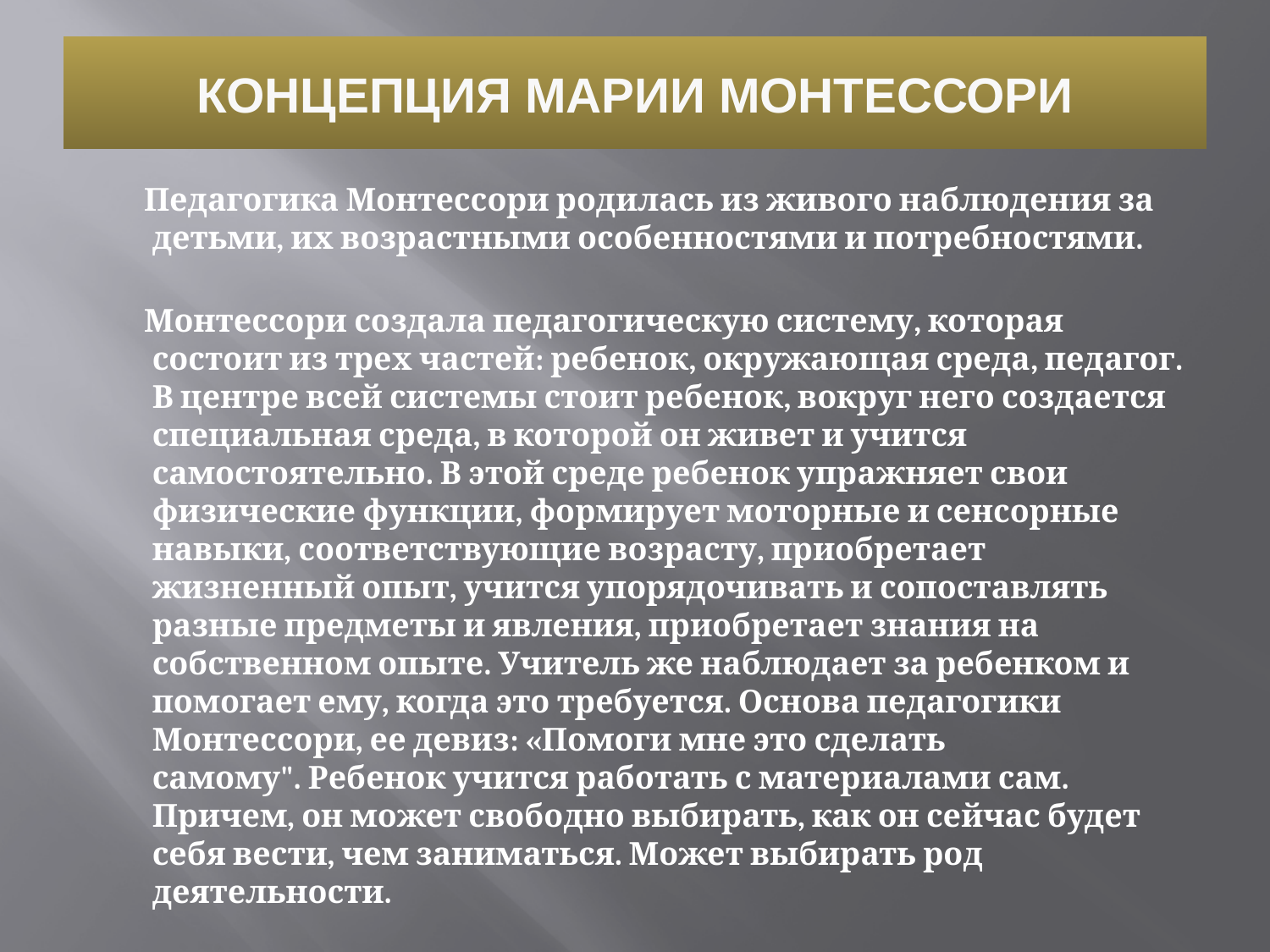

# КОНЦЕПЦИЯ МАРИИ МОНТЕССОРИ

       Педагогика Монтессори родилась из живого наблюдения за детьми, их возрастными особенностями и потребностями.
       Монтессори создала педагогическую систему, которая состоит из трех частей: ребенок, окружающая среда, педагог. В центре всей системы стоит ребенок, вокруг него создается специальная среда, в которой он живет и учится самостоятельно. В этой среде ребенок упражняет свои физические функции, формирует моторные и сенсорные навыки, соответствующие возрасту, приобретает жизненный опыт, учится упорядочивать и сопоставлять разные предметы и явления, приобретает знания на собственном опыте. Учитель же наблюдает за ребенком и помогает ему, когда это требуется. Основа педагогики Монтессори, ее девиз: «Помоги мне это сделать самому". Ребенок учится работать с материалами сам. Причем, он может свободно выбирать, как он сейчас будет себя вести, чем заниматься. Может выбирать род деятельности.